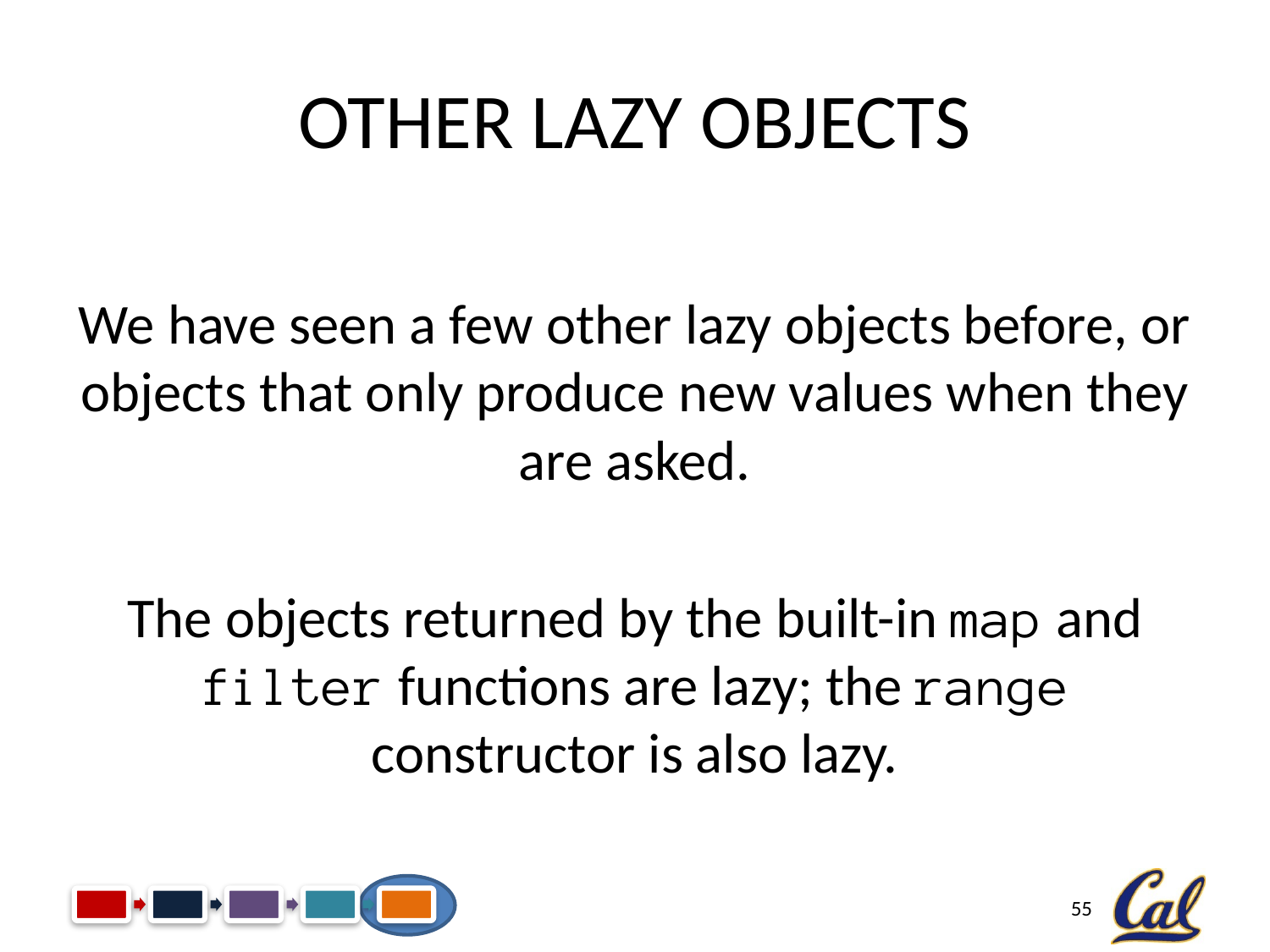

# Other Lazy Objects
We have seen a few other lazy objects before, or objects that only produce new values when they are asked.

The objects returned by the built-in map and filter functions are lazy; the range constructor is also lazy.